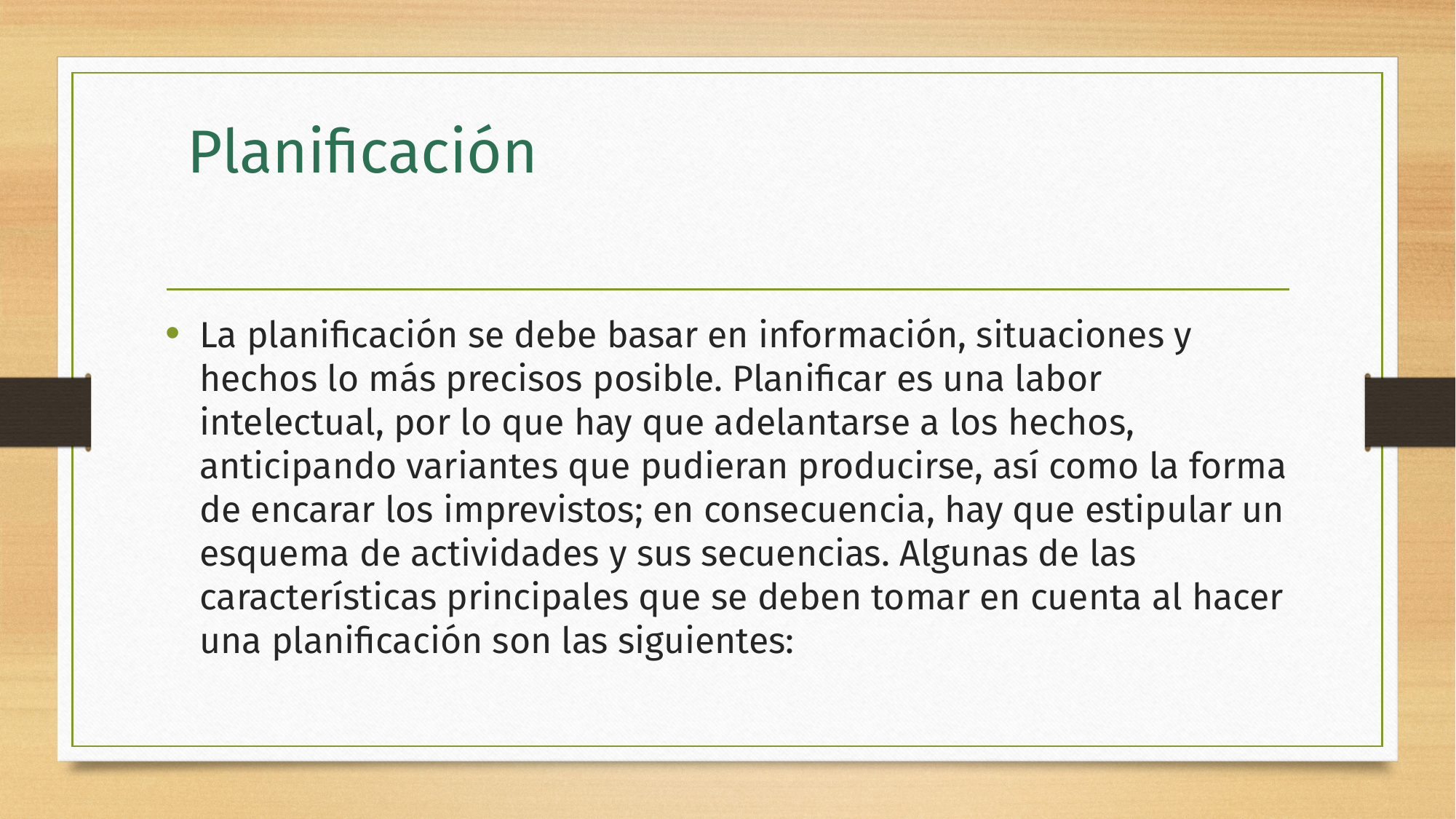

Planificación
La planificación se debe basar en información, situaciones y hechos lo más precisos posible. Planificar es una labor intelectual, por lo que hay que adelantarse a los hechos, anticipando variantes que pudieran producirse, así como la forma de encarar los imprevistos; en consecuencia, hay que estipular un esquema de actividades y sus secuencias. Algunas de las características principales que se deben tomar en cuenta al hacer una planificación son las siguientes: